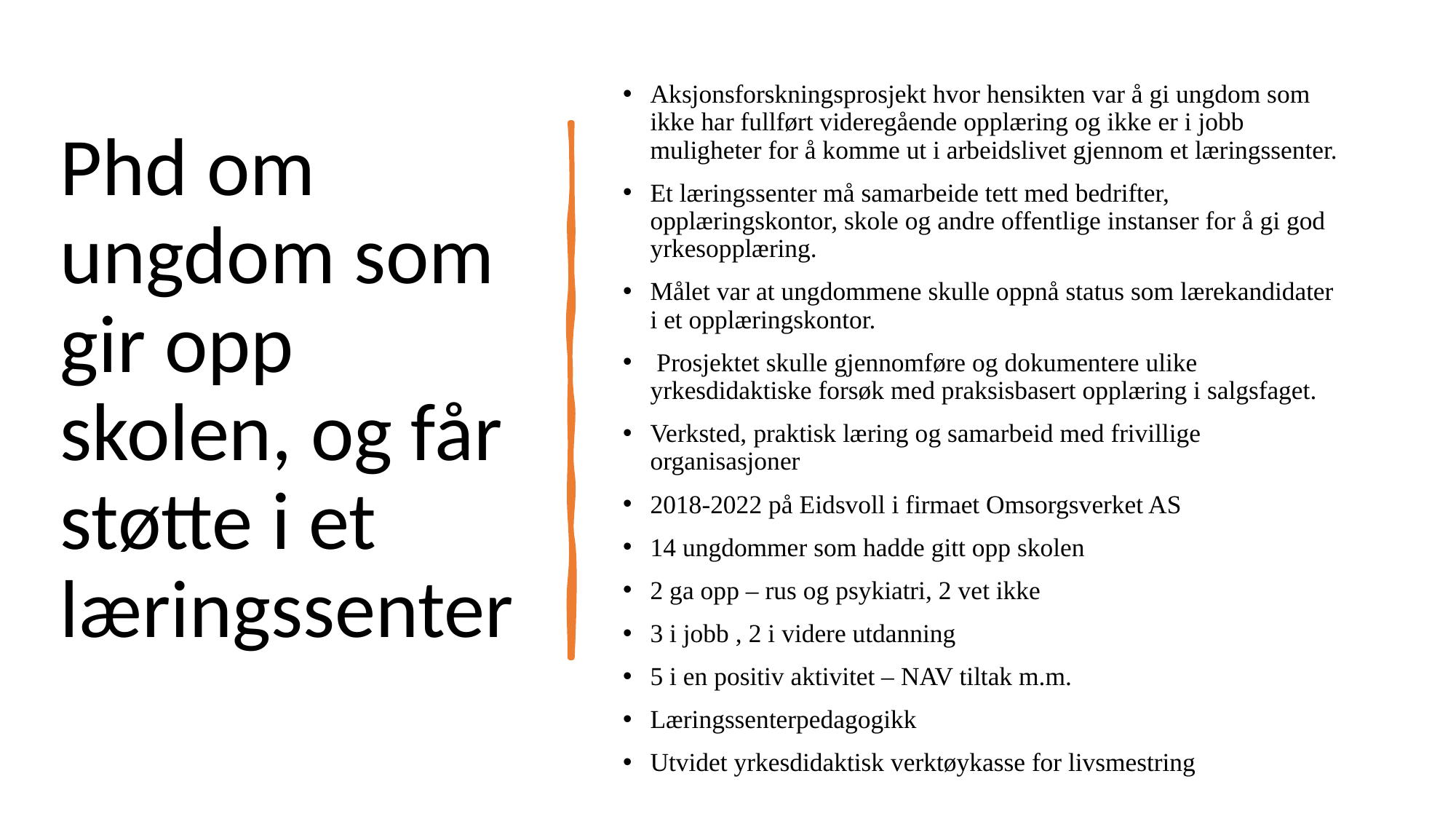

Aksjonsforskningsprosjekt hvor hensikten var å gi ungdom som ikke har fullført videregående opplæring og ikke er i jobb muligheter for å komme ut i arbeidslivet gjennom et læringssenter.
Et læringssenter må samarbeide tett med bedrifter, opplæringskontor, skole og andre offentlige instanser for å gi god yrkesopplæring.
Målet var at ungdommene skulle oppnå status som lærekandidater i et opplæringskontor.
 Prosjektet skulle gjennomføre og dokumentere ulike yrkesdidaktiske forsøk med praksisbasert opplæring i salgsfaget.
Verksted, praktisk læring og samarbeid med frivillige organisasjoner
2018-2022 på Eidsvoll i firmaet Omsorgsverket AS
14 ungdommer som hadde gitt opp skolen
2 ga opp – rus og psykiatri, 2 vet ikke
3 i jobb , 2 i videre utdanning
5 i en positiv aktivitet – NAV tiltak m.m.
Læringssenterpedagogikk
Utvidet yrkesdidaktisk verktøykasse for livsmestring
# Phd om ungdom som gir opp skolen, og får støtte i et læringssenter